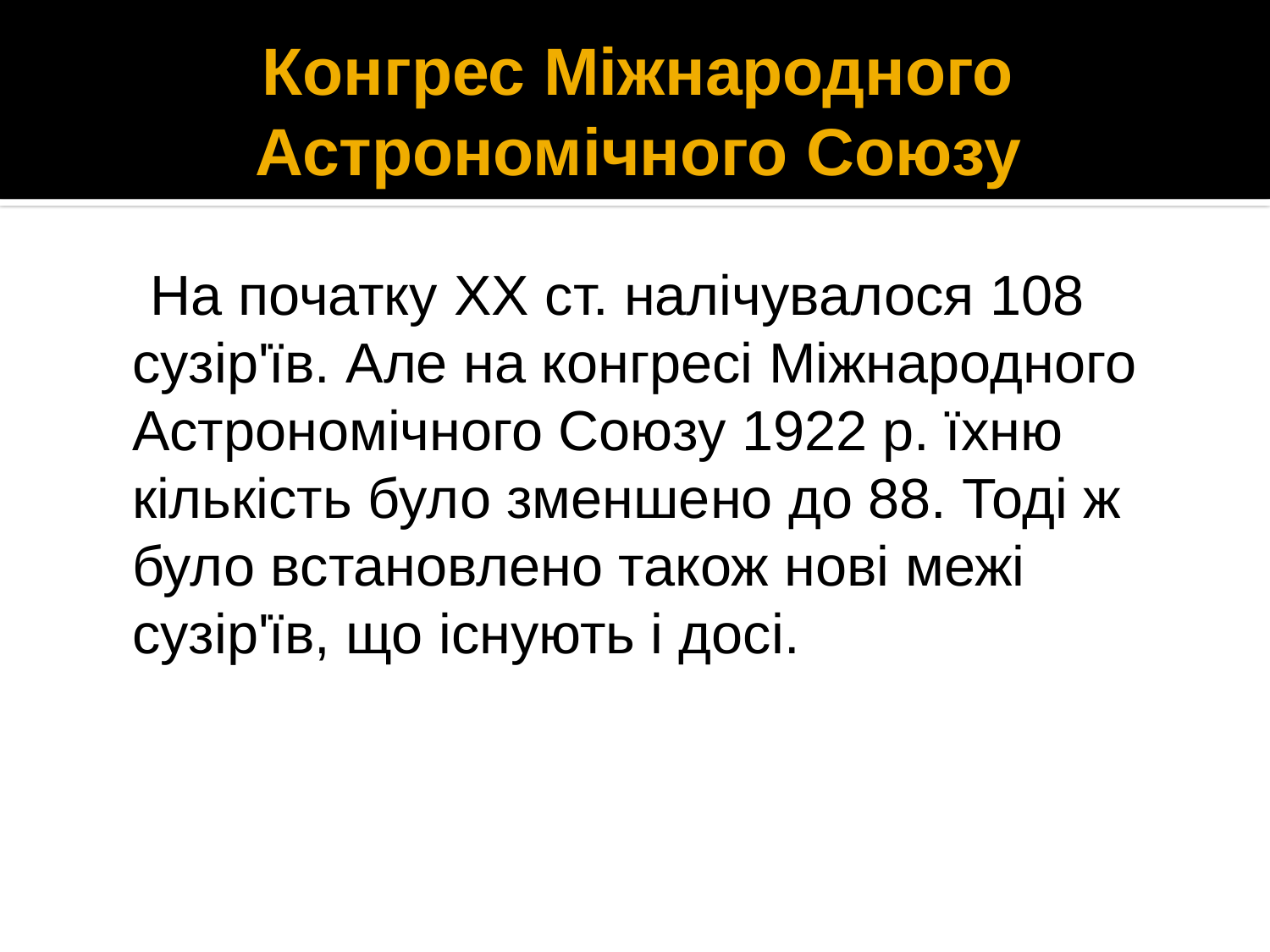

# Конгрес Міжнародного Астрономічного Союзу
    На початку XX ст. налічувалося 108 сузір'їв. Але на конгресі Міжнародного Астрономічного Союзу 1922 р. їхню кількість було зменшено до 88. Тоді ж було встановлено також нові межі сузір'їв, що існують і досі.